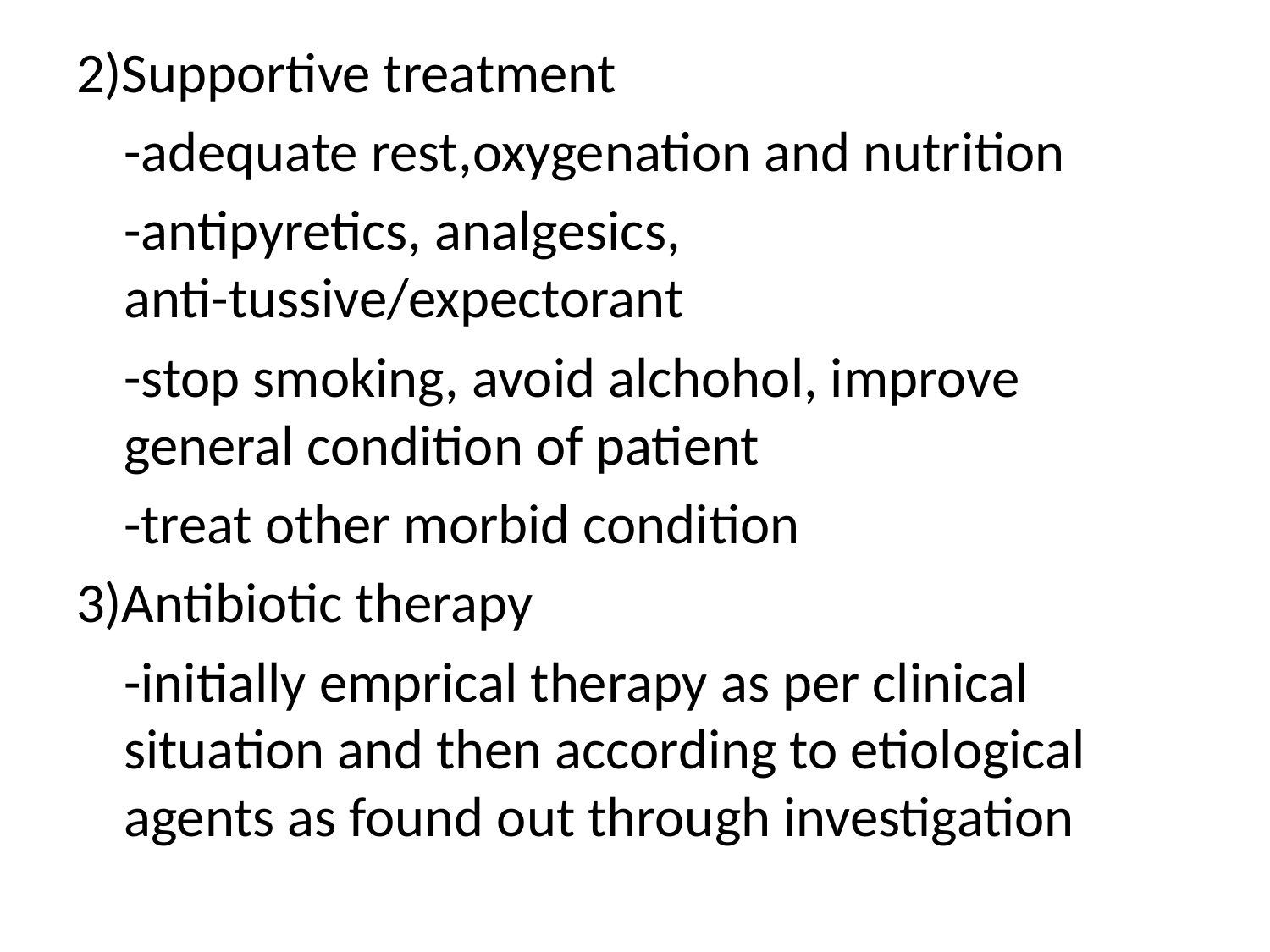

2)Supportive treatment
	-adequate rest,oxygenation and nutrition
	-antipyretics, analgesics, anti-tussive/expectorant
	-stop smoking, avoid alchohol, improve general condition of patient
	-treat other morbid condition
3)Antibiotic therapy
	-initially emprical therapy as per clinical situation and then according to etiological agents as found out through investigation